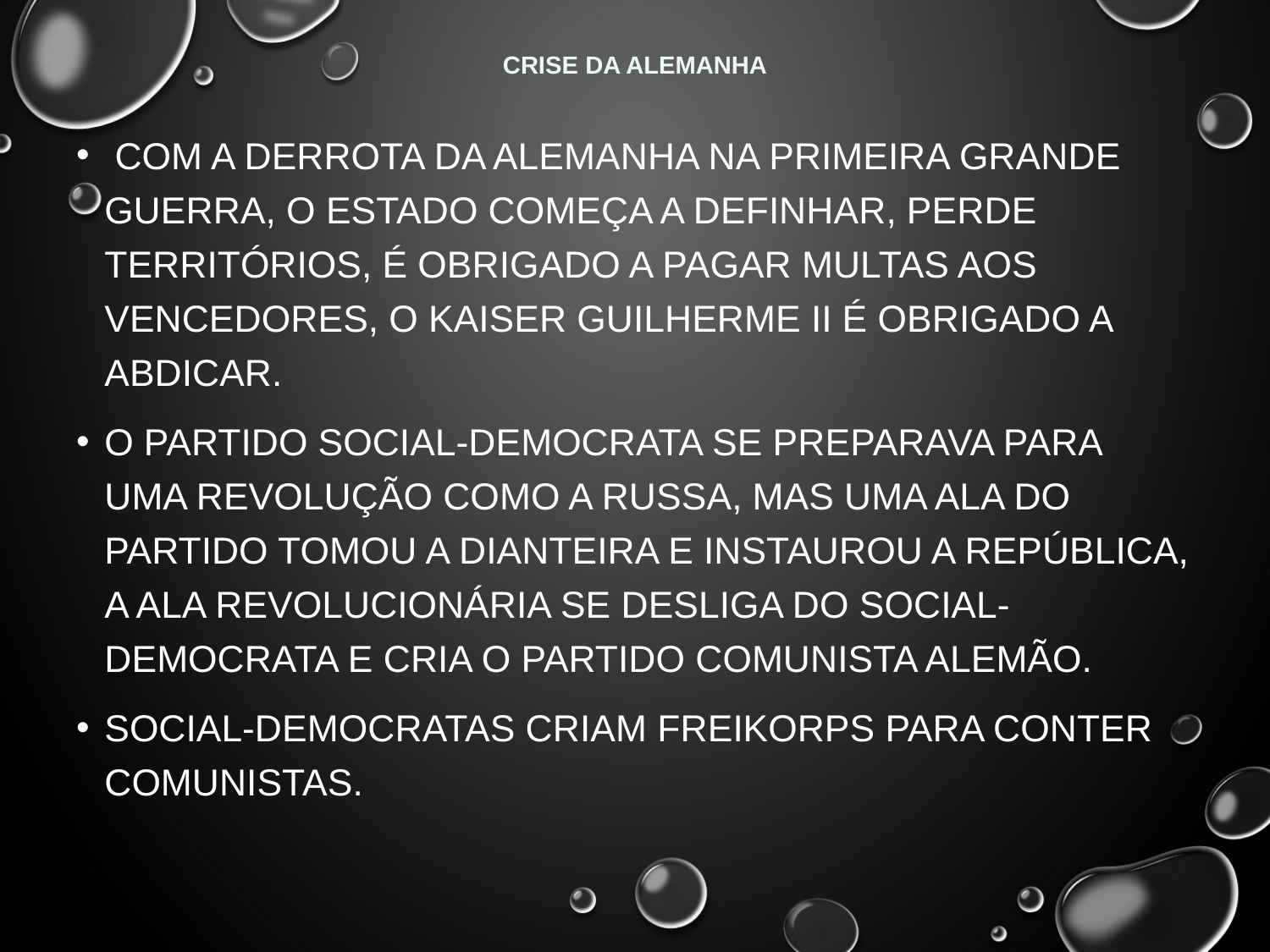

# Crise da Alemanha
 Com a derrota da Alemanha na primeira grande guerra, o estado começa a definhar, perde territórios, é obrigado a pagar multas aos vencedores, o Kaiser Guilherme II é obrigado a abdicar.
O Partido Social-Democrata se preparava para uma revolução como a russa, mas uma ala do partido tomou a dianteira e instaurou a república, a ala revolucionária se desliga do Social-Democrata e cria o Partido Comunista Alemão.
Social-democratas criam freikorps para conter comunistas.